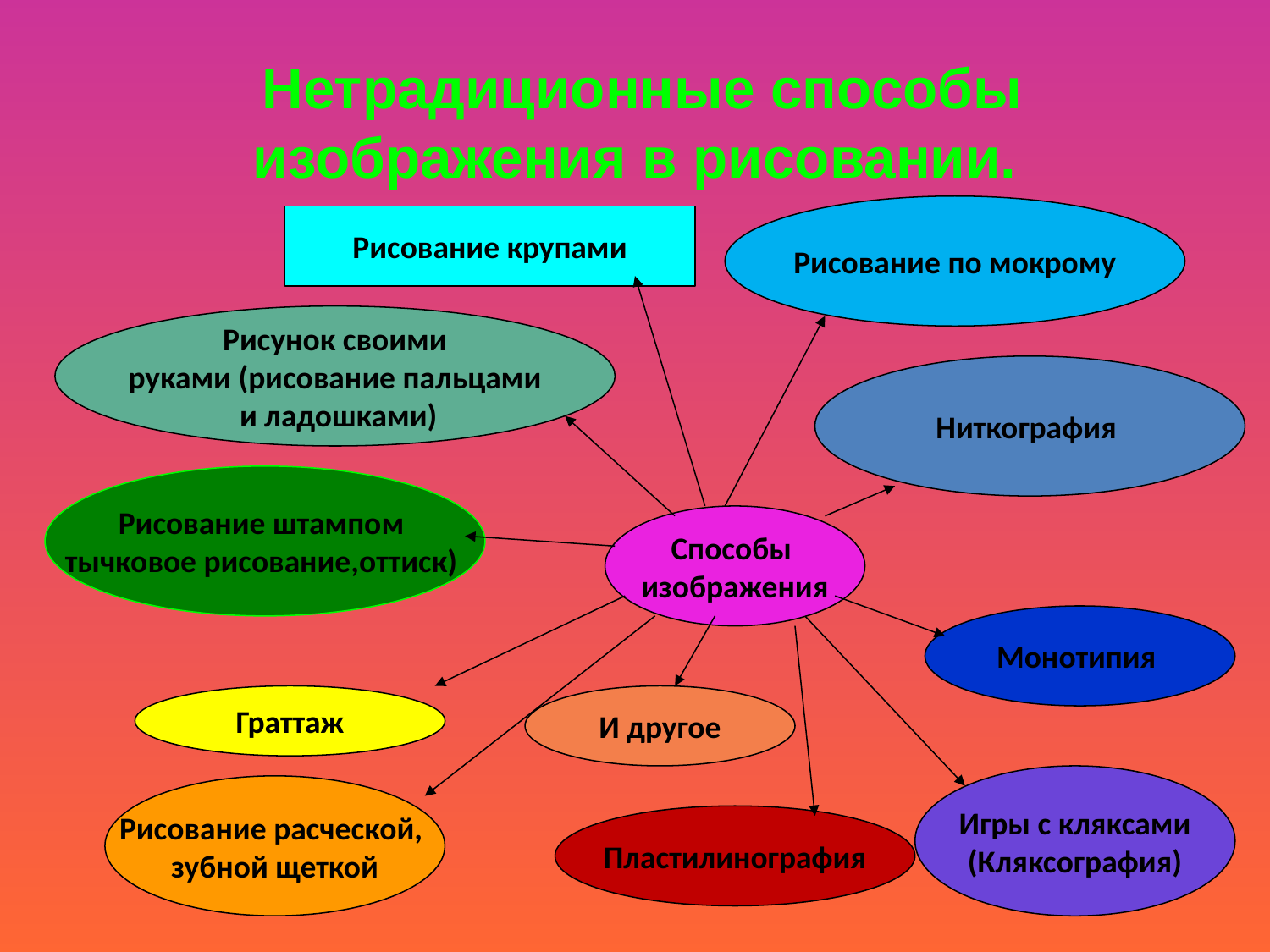

# Нетрадиционные способы изображения в рисовании.
Рисование по мокрому
Рисование крупами

Рисунок своими
руками (рисование пальцами
 и ладошками)

Ниткография

Рисование штампом
тычковое рисование,оттиск)

Способы
изображения

Монотипия

Граттаж
И другое
Игры с кляксами
(Кляксография)
Рисование расческой,
зубной щеткой
Пластилинография